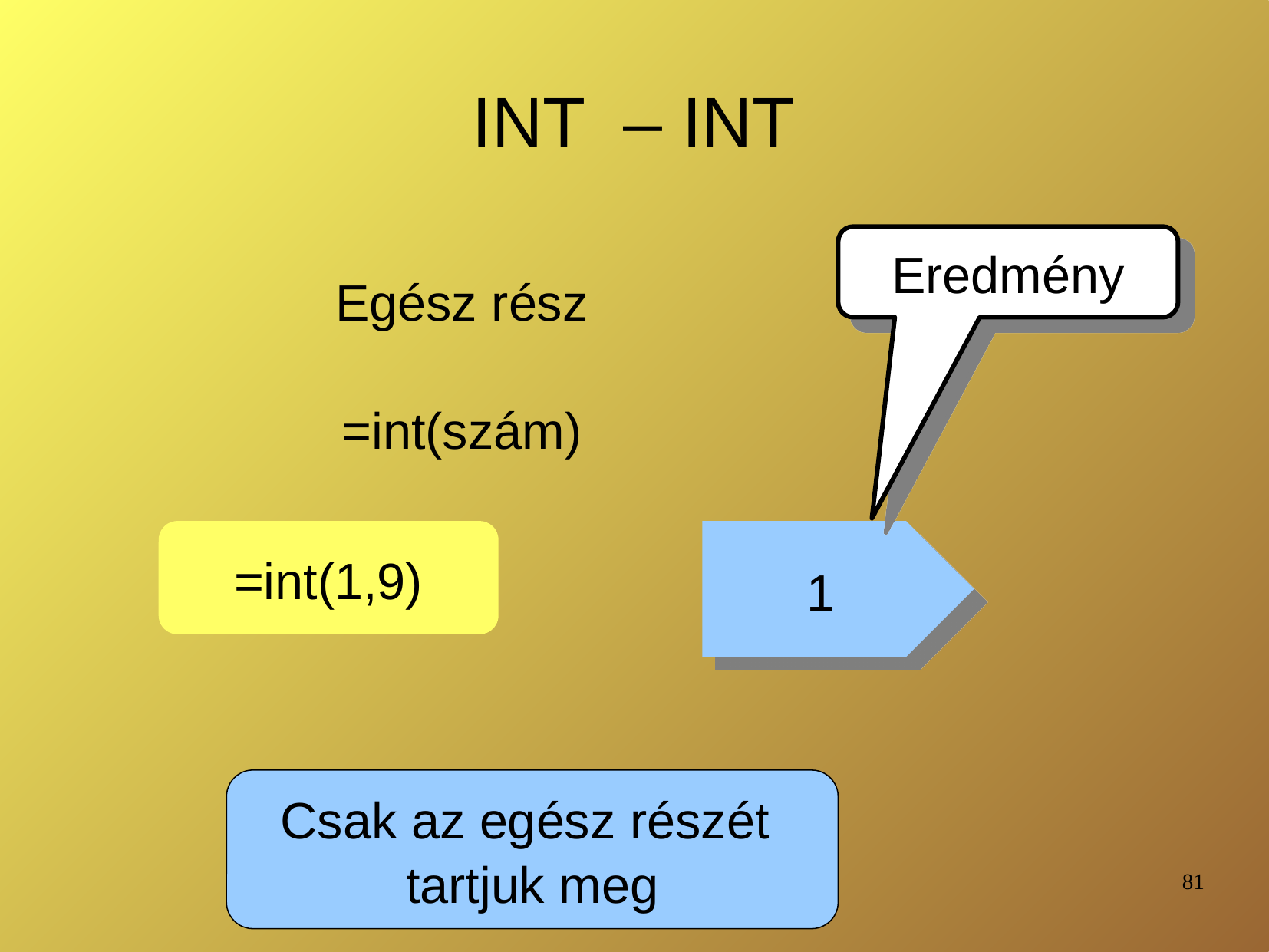

# INT  – INT
Eredmény
Egész rész

=int(szám)
=int(1,9)
1
Csak az egész részét
tartjuk meg
81